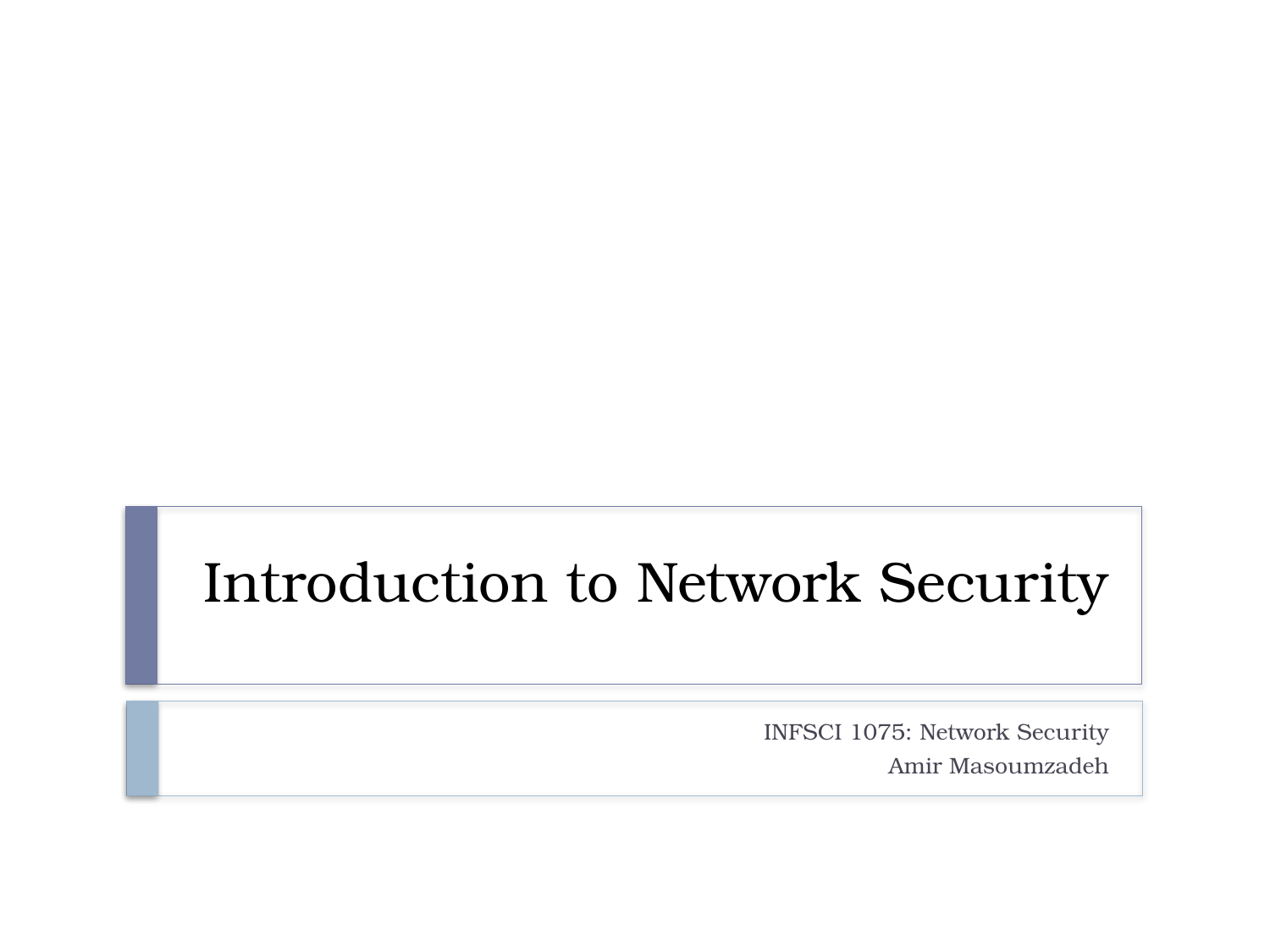

# Introduction to Network Security
INFSCI 1075: Network Security
Amir Masoumzadeh